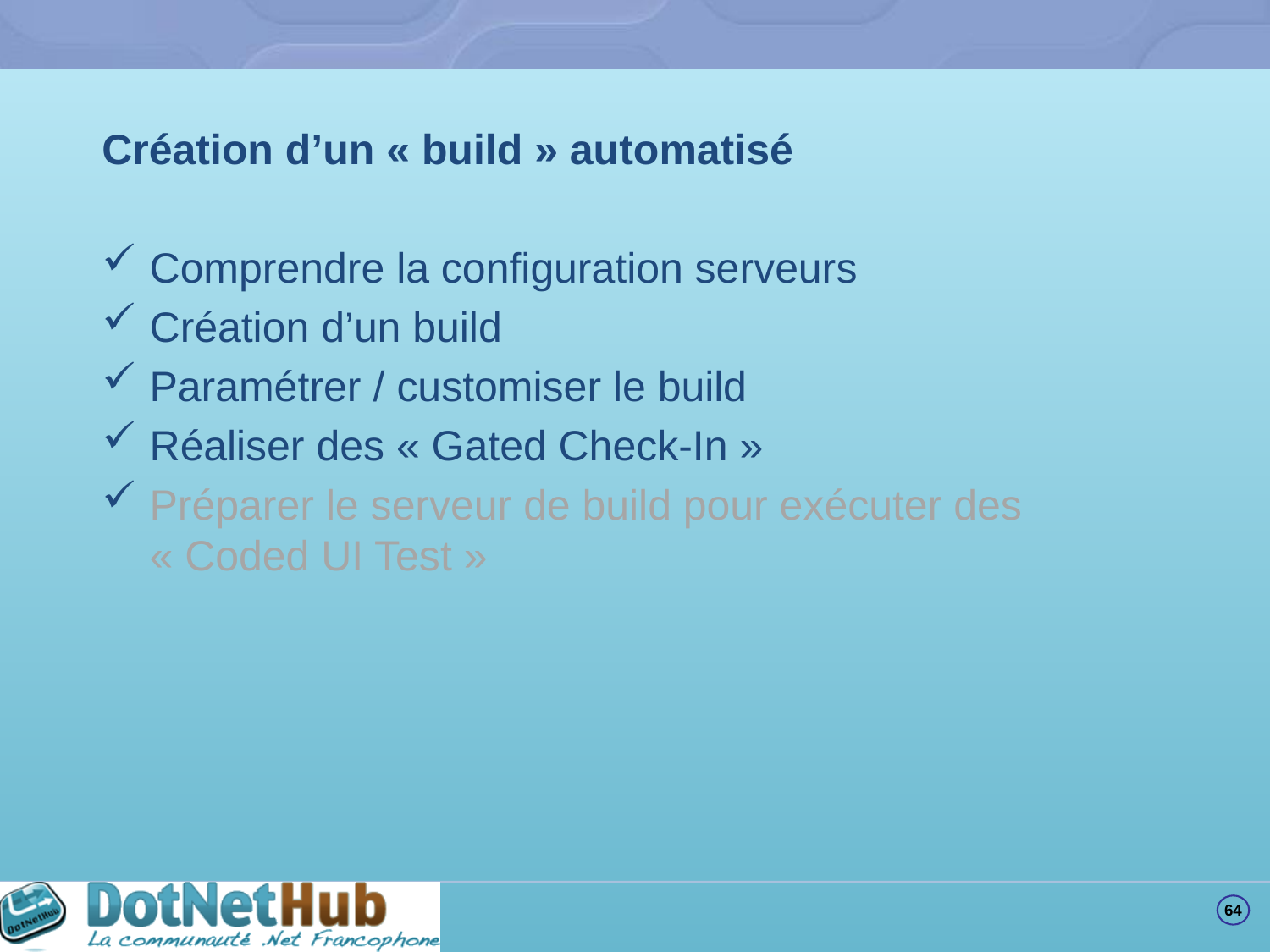

#
Création d’un « build » automatisé

Comprendre la configuration serveurs
Création d’un build
Paramétrer / customiser le build
Réaliser des « Gated Check-In »
Préparer le serveur de build pour exécuter des « Coded UI Test »